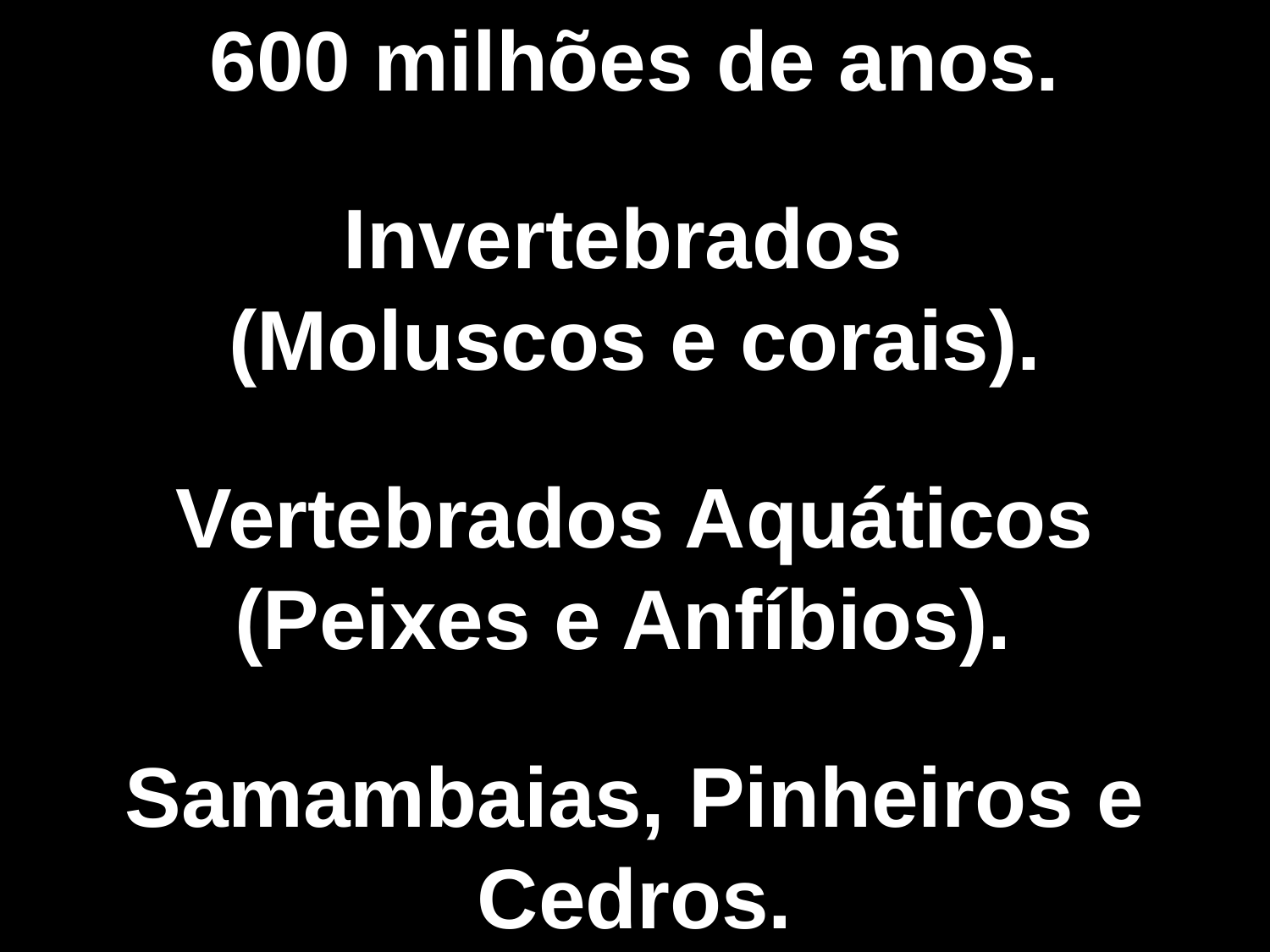

600 milhões de anos.

Invertebrados
(Moluscos e corais).

Vertebrados Aquáticos
(Peixes e Anfíbios).

Samambaias, Pinheiros e Cedros.